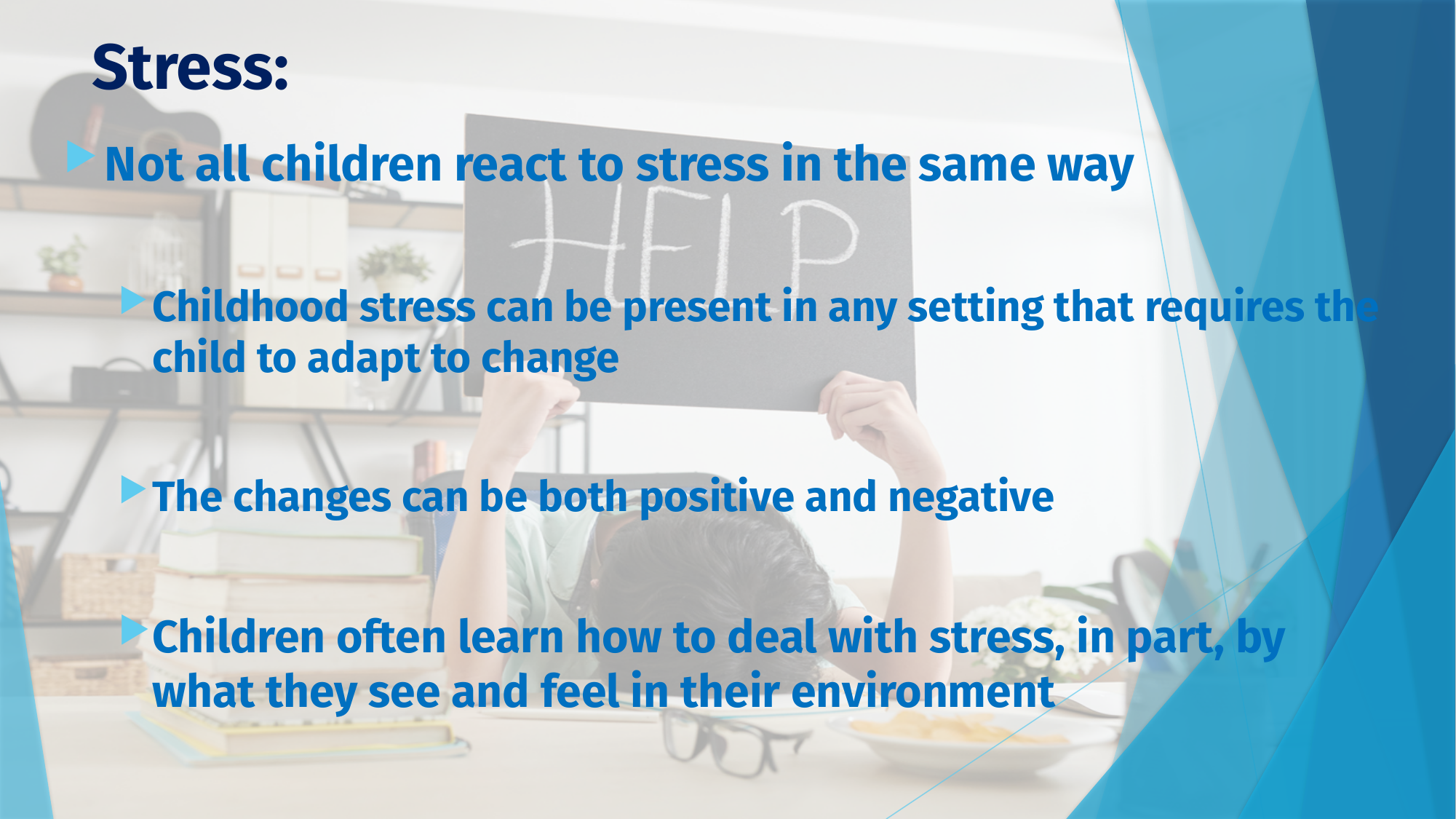

# Stress:
Not all children react to stress in the same way

Childhood stress can be present in any setting that requires the child to adapt to change

The changes can be both positive and negative

Children often learn how to deal with stress, in part, by what they see and feel in their environment
4